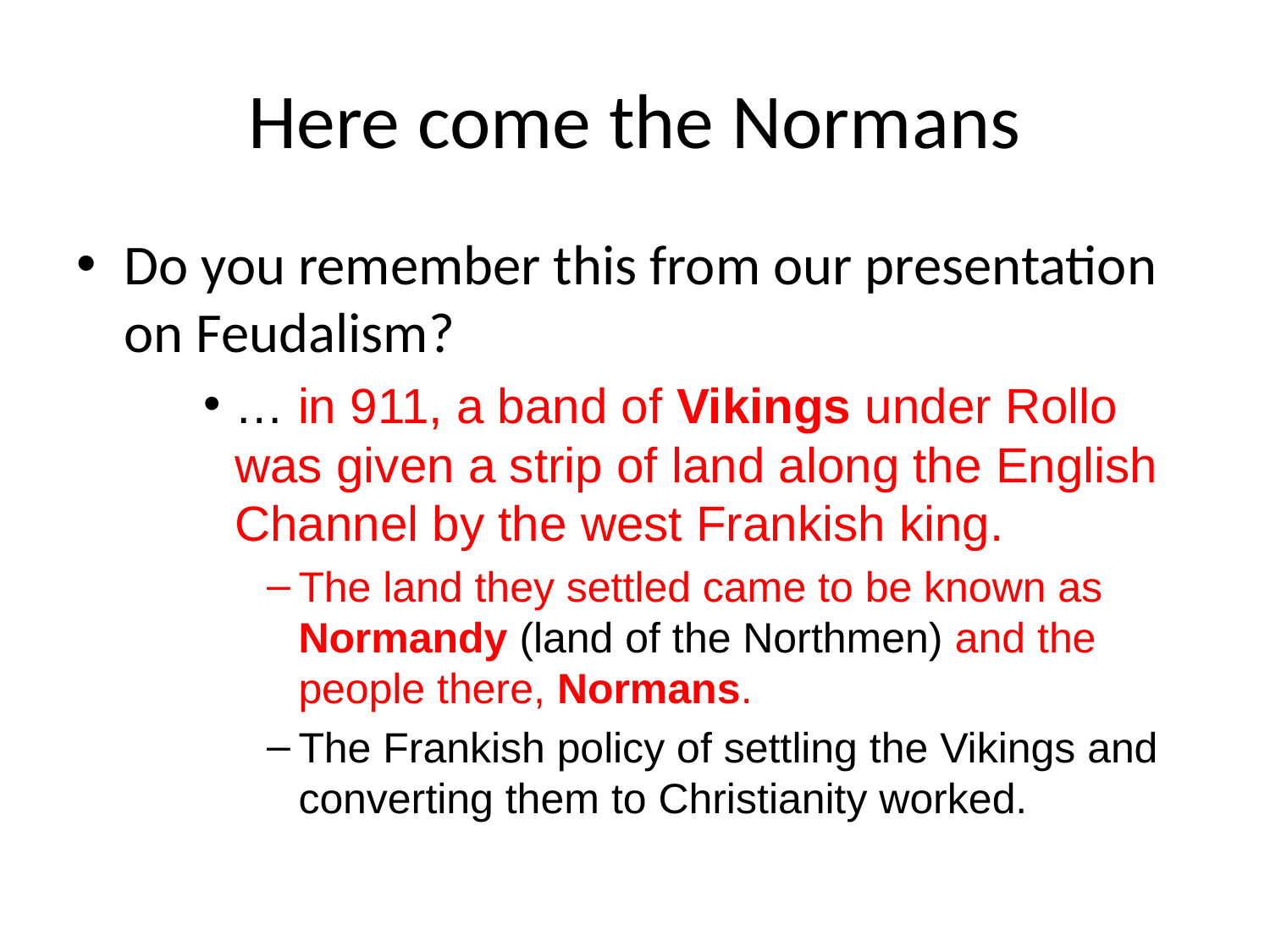

# Here come the Normans
Do you remember this from our presentation on Feudalism?
… in 911, a band of Vikings under Rollo was given a strip of land along the English Channel by the west Frankish king.
The land they settled came to be known as Normandy (land of the Northmen) and the people there, Normans.
The Frankish policy of settling the Vikings and converting them to Christianity worked.